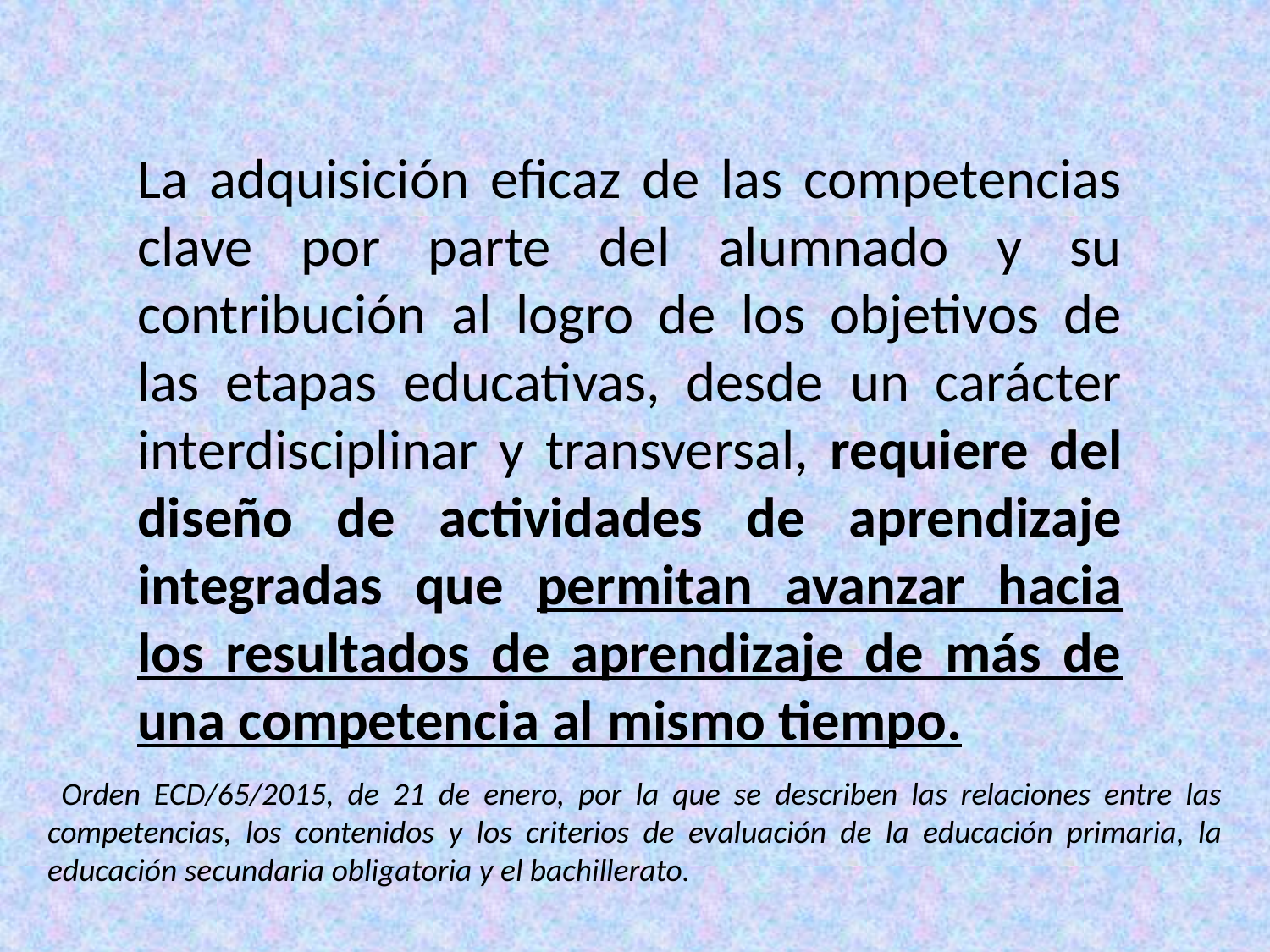

La adquisición eficaz de las competencias clave por parte del alumnado y su contribución al logro de los objetivos de las etapas educativas, desde un carácter interdisciplinar y transversal, requiere del diseño de actividades de aprendizaje integradas que permitan avanzar hacia los resultados de aprendizaje de más de una competencia al mismo tiempo.

 Orden ECD/65/2015, de 21 de enero, por la que se describen las relaciones entre las competencias, los contenidos y los criterios de evaluación de la educación primaria, la educación secundaria obligatoria y el bachillerato.